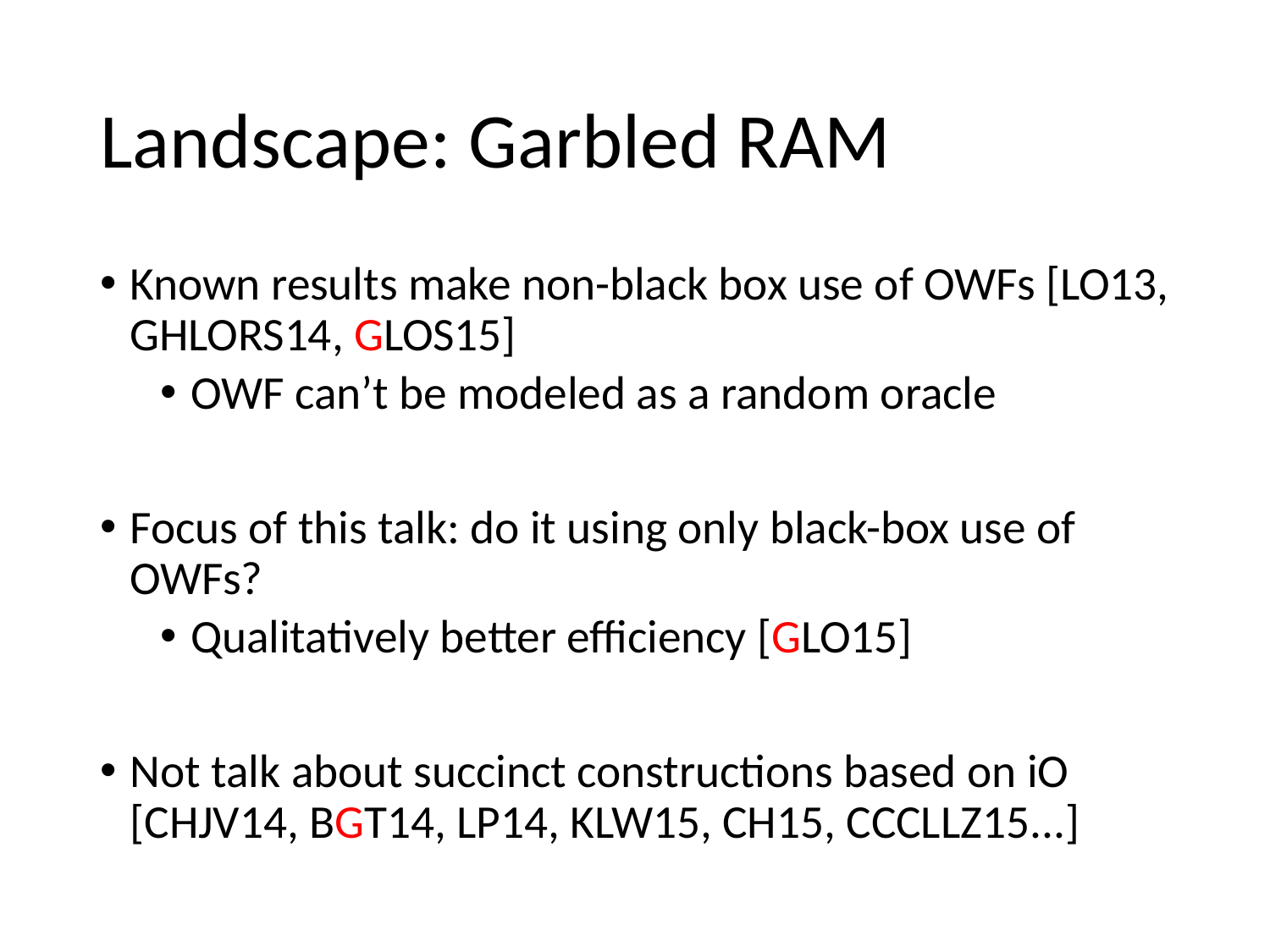

# Landscape: Garbled RAM
Known results make non-black box use of OWFs [LO13, GHLORS14, GLOS15]
OWF can’t be modeled as a random oracle

Focus of this talk: do it using only black-box use of OWFs?
Qualitatively better efficiency [GLO15]

Not talk about succinct constructions based on iO [CHJV14, BGT14, LP14, KLW15, CH15, CCCLLZ15...]